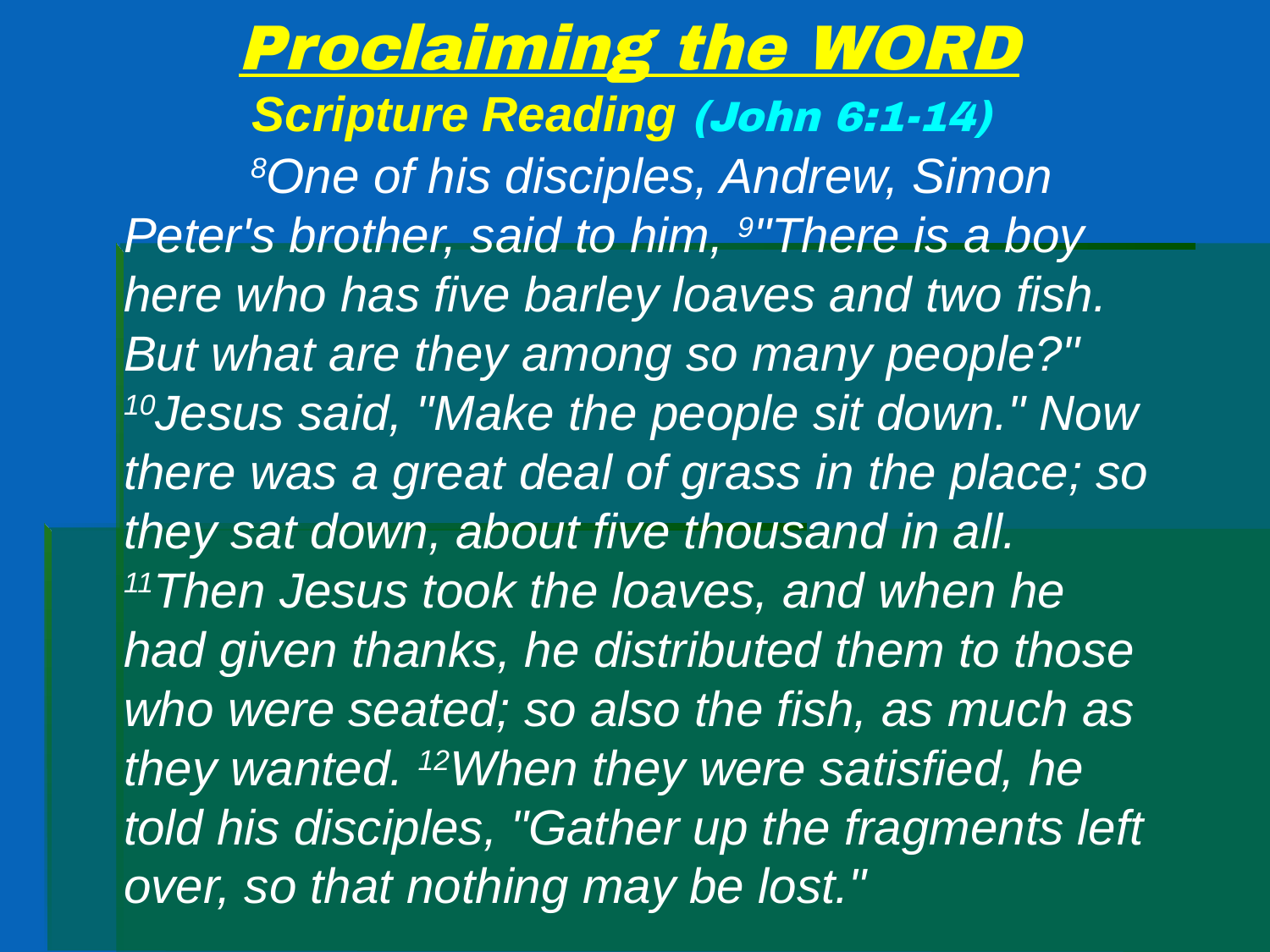

# Proclaiming the WORD Scripture Reading (John 6:1-14)
	8One of his disciples, Andrew, Simon Peter's brother, said to him, 9"There is a boy here who has five barley loaves and two fish. But what are they among so many people?" 10Jesus said, "Make the people sit down." Now there was a great deal of grass in the place; so they sat down, about five thousand in all. 11Then Jesus took the loaves, and when he had given thanks, he distributed them to those who were seated; so also the fish, as much as they wanted. 12When they were satisfied, he told his disciples, "Gather up the fragments left over, so that nothing may be lost."